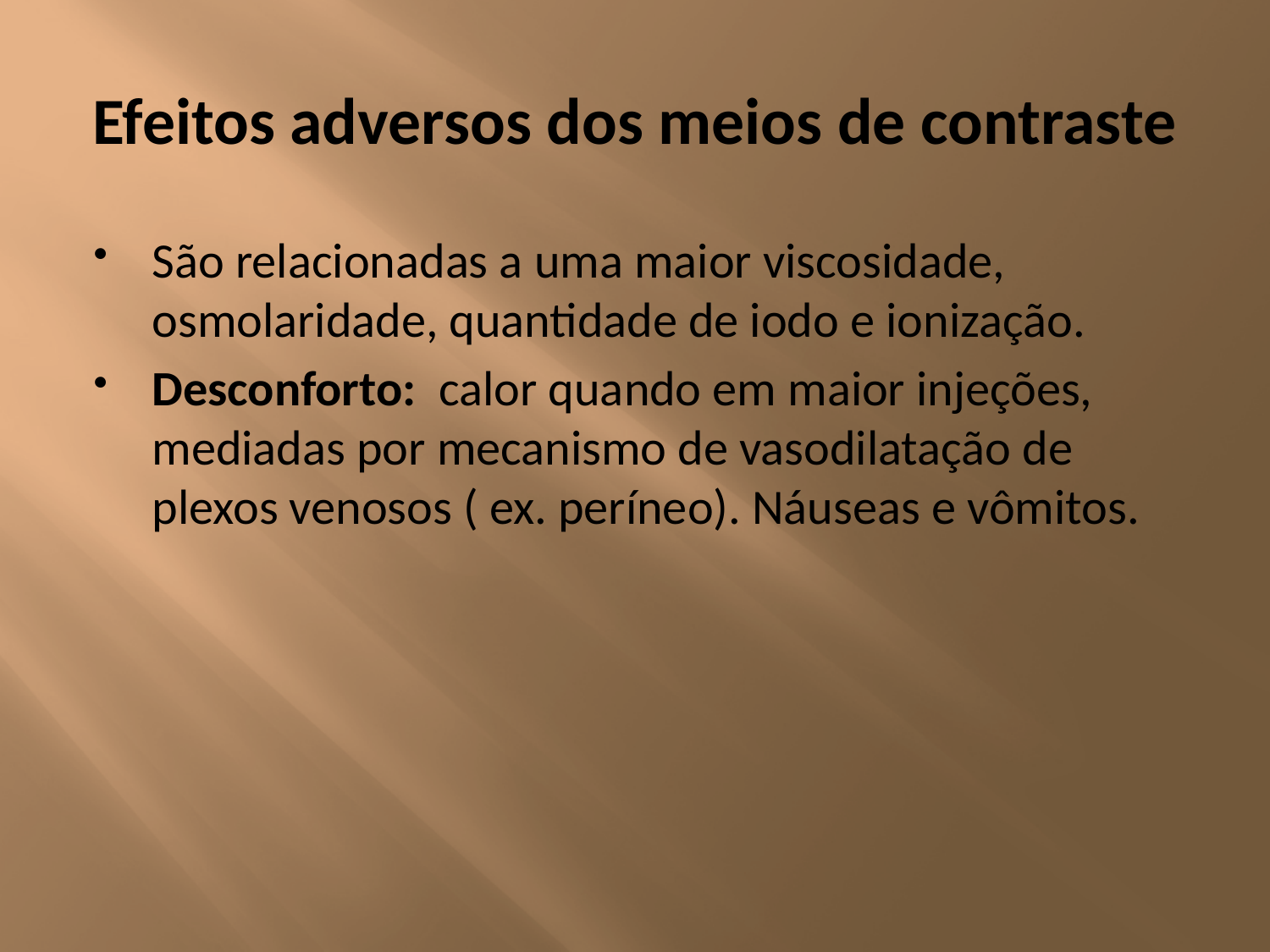

# Efeitos adversos dos meios de contraste
São relacionadas a uma maior viscosidade, osmolaridade, quantidade de iodo e ionização.
Desconforto:  calor quando em maior injeções, mediadas por mecanismo de vasodilatação de plexos venosos ( ex. períneo). Náuseas e vômitos.